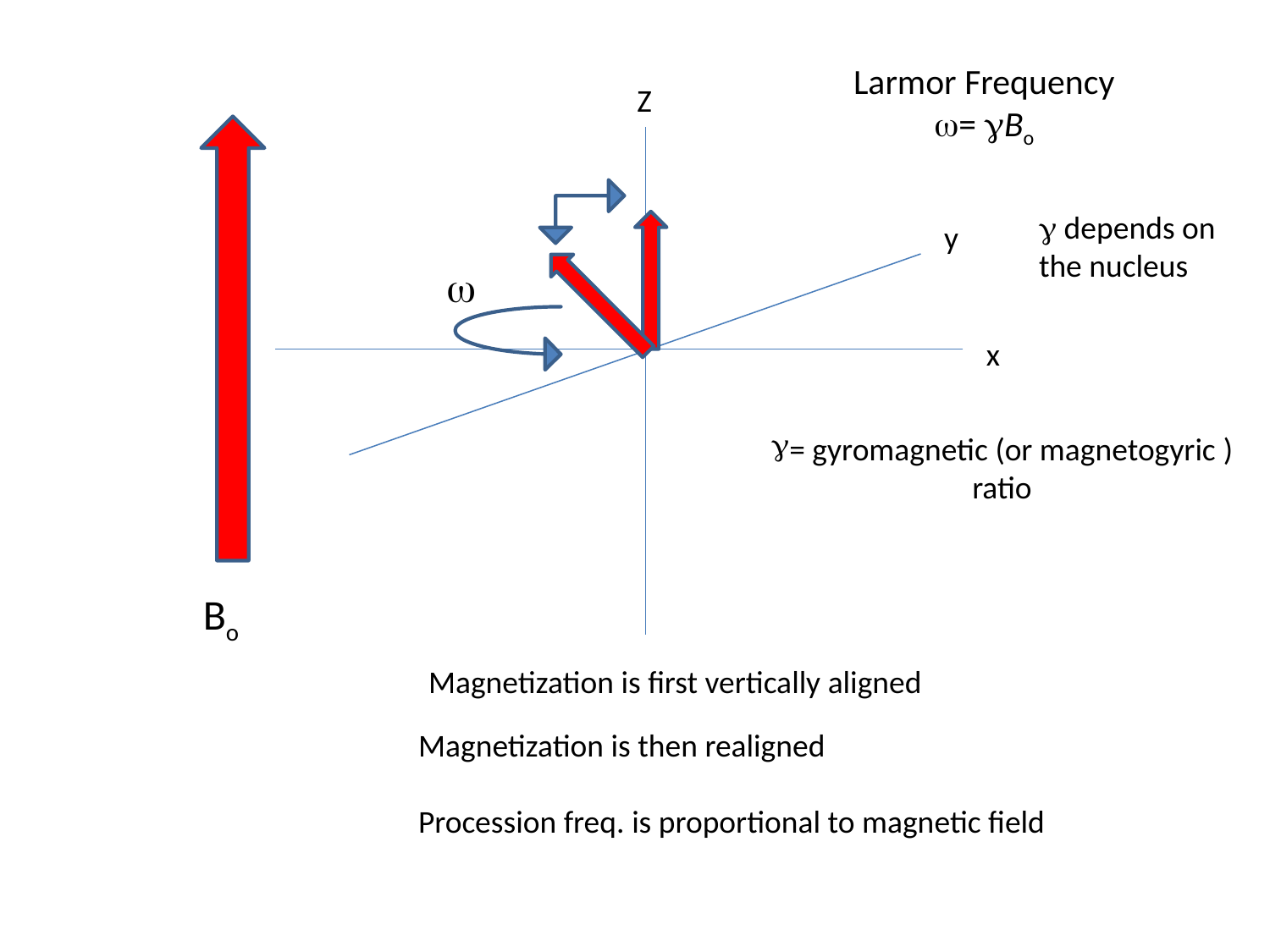

Larmor Frequency
ω= γBo
Z

γ depends on
the nucleus

y

ω

x
= gyromagnetic (or magnetogyric )
ratio
Bo
Magnetization is first vertically aligned
Magnetization is then realigned

Procession freq. is proportional to magnetic field